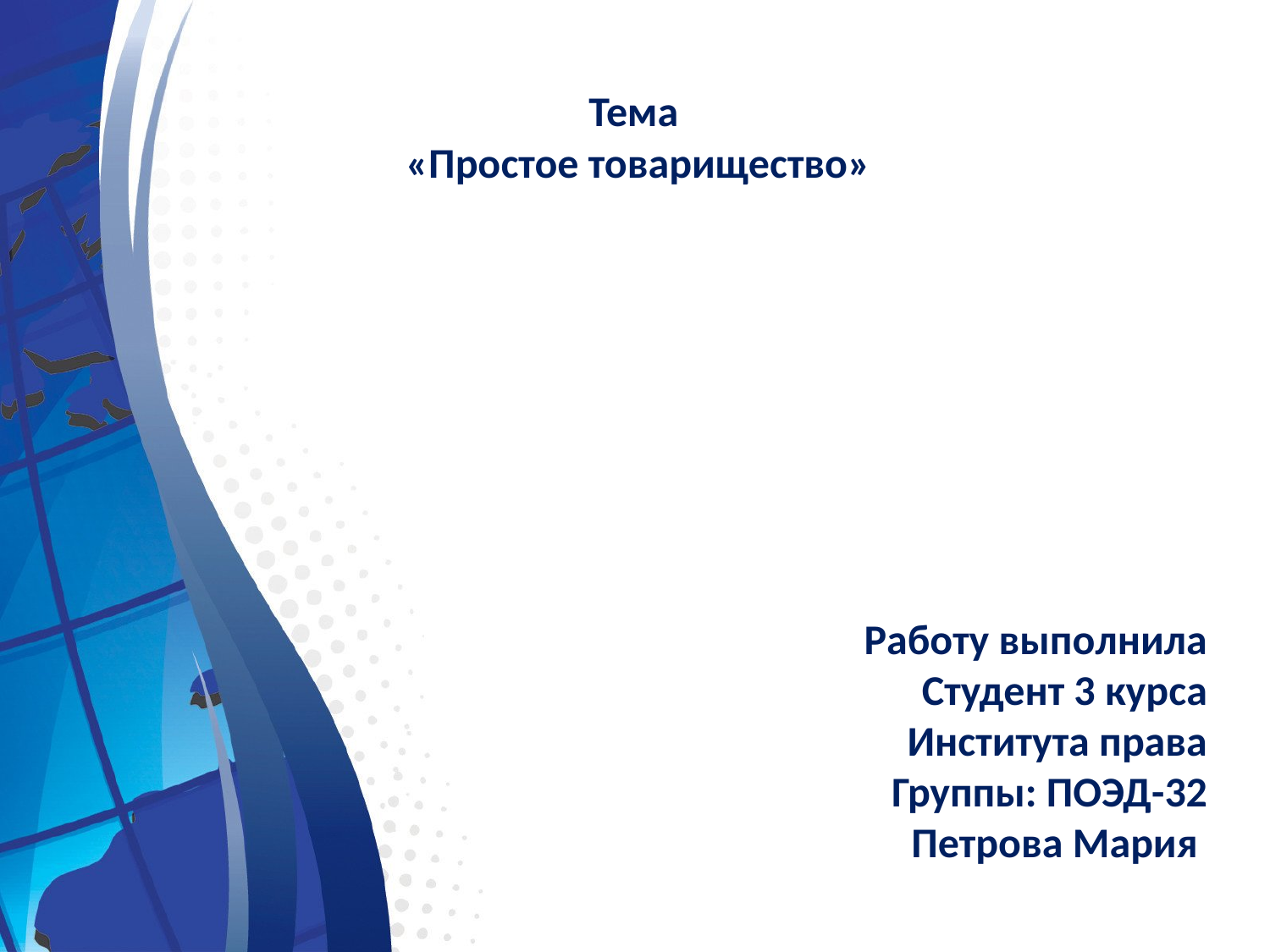

Тема
«Простое товарищество»
Работу выполнила
Студент 3 курса
Института права
Группы: ПОЭД-32
Петрова Мария